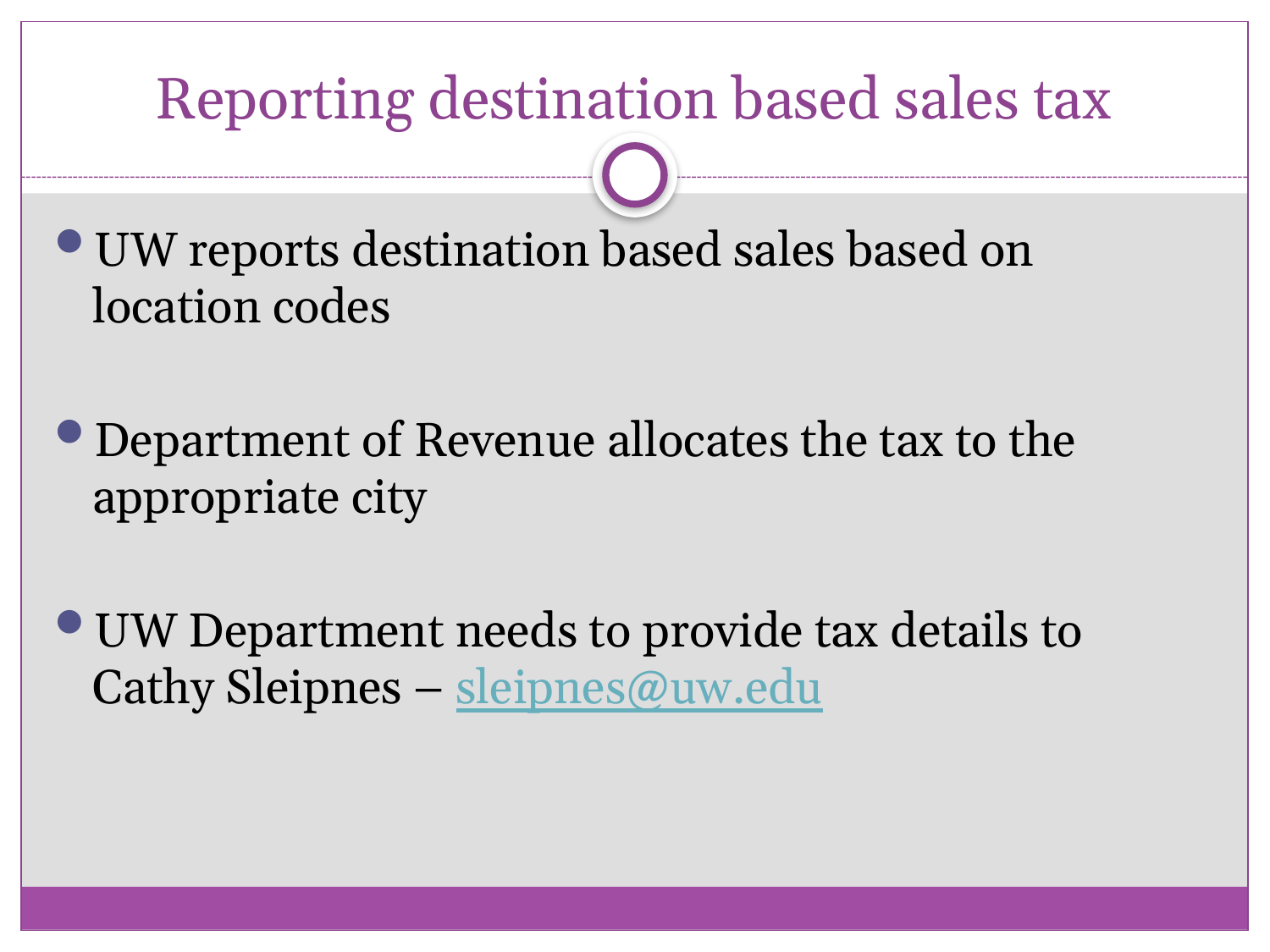

# Reporting destination based sales tax
UW reports destination based sales based on location codes

Department of Revenue allocates the tax to the appropriate city

UW Department needs to provide tax details to Cathy Sleipnes – sleipnes@uw.edu